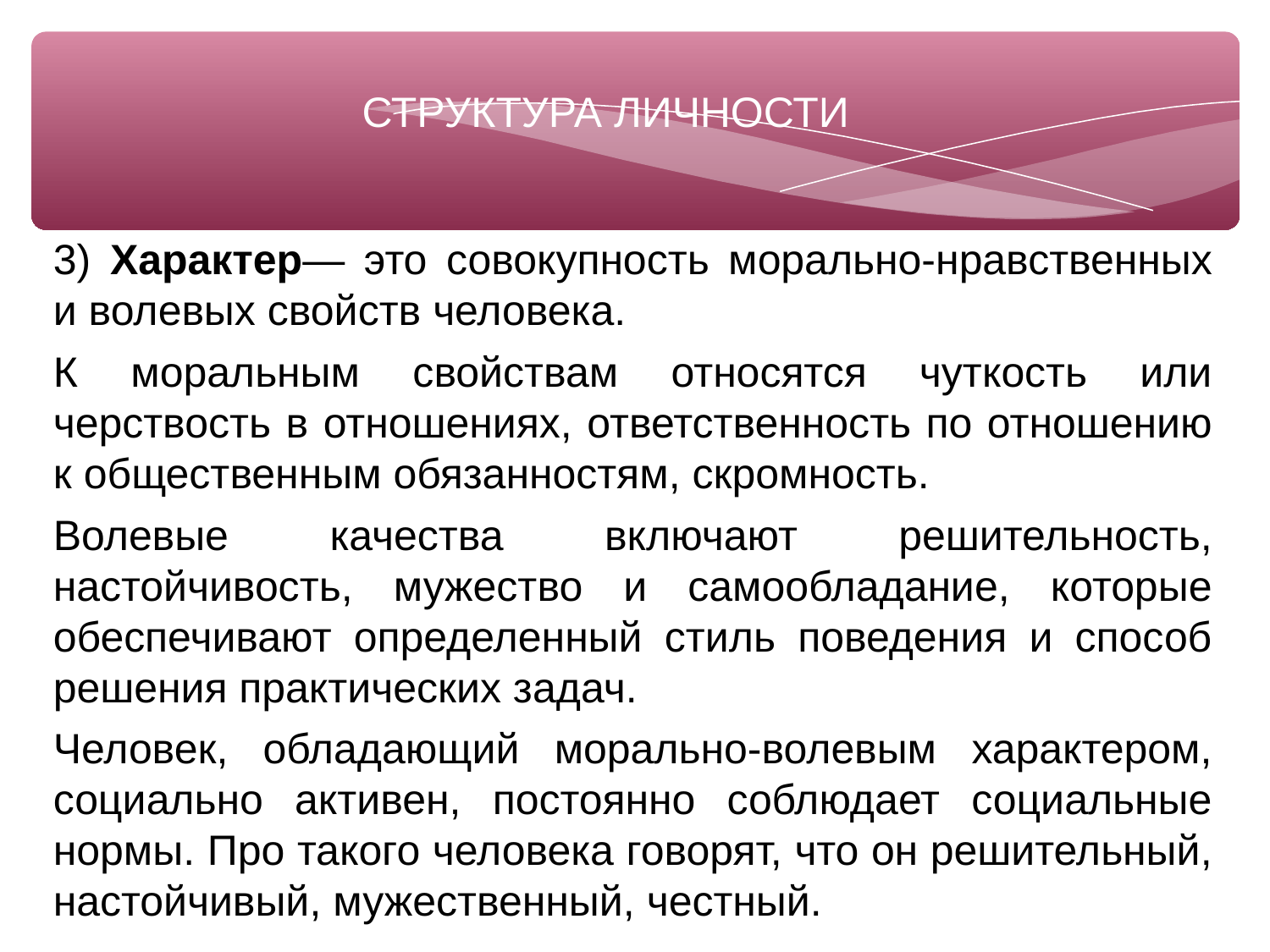

# СТРУКТУРА ЛИЧНОСТИ
3) Характер— это совокупность морально-нравственных и волевых свойств человека.
К моральным свойствам относятся чуткость или черствость в отношениях, ответственность по отношению к общественным обязанностям, скромность.
Волевые качества включают решительность, настойчивость, мужество и самообладание, которые обеспечивают определенный стиль поведения и способ решения практических задач.
Человек, обладающий морально-волевым характером, социально активен, постоянно соблюдает социальные нормы. Про такого человека говорят, что он решительный, настойчивый, мужественный, честный.